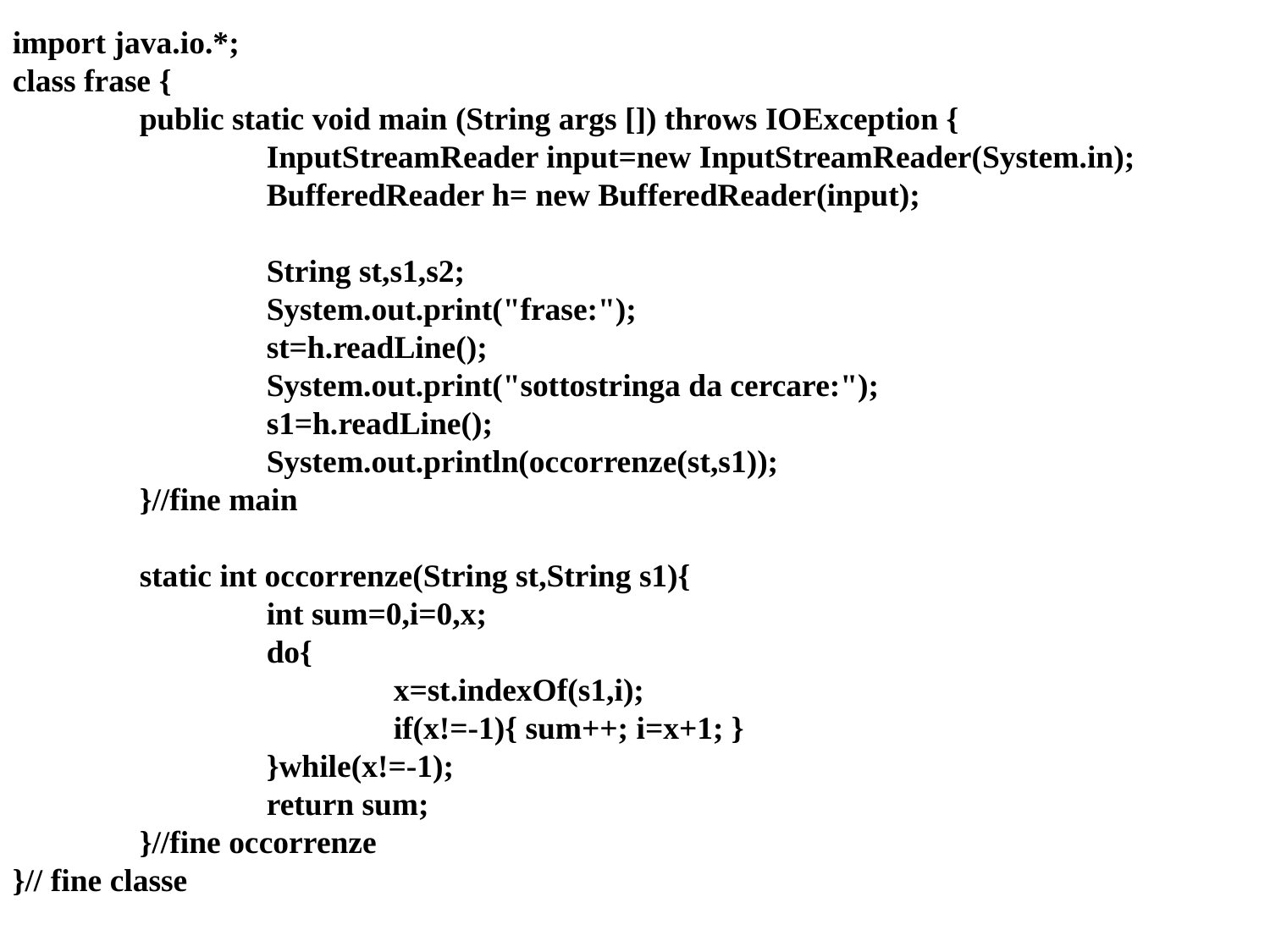

import java.io.*;
class frase { 
	public static void main (String args []) throws IOException { 
		InputStreamReader input=new InputStreamReader(System.in);
		BufferedReader h= new BufferedReader(input); 
		String st,s1,s2; 
		System.out.print("frase:"); 
		st=h.readLine(); 
		System.out.print("sottostringa da cercare:"); 
		s1=h.readLine(); 
		System.out.println(occorrenze(st,s1)); 
	}//fine main 
	static int occorrenze(String st,String s1){ 
		int sum=0,i=0,x; 
		do{ 
      			x=st.indexOf(s1,i); 
			if(x!=-1){ sum++; i=x+1; } 
		}while(x!=-1); 
		return sum; 
	}//fine occorrenze 
}// fine classe